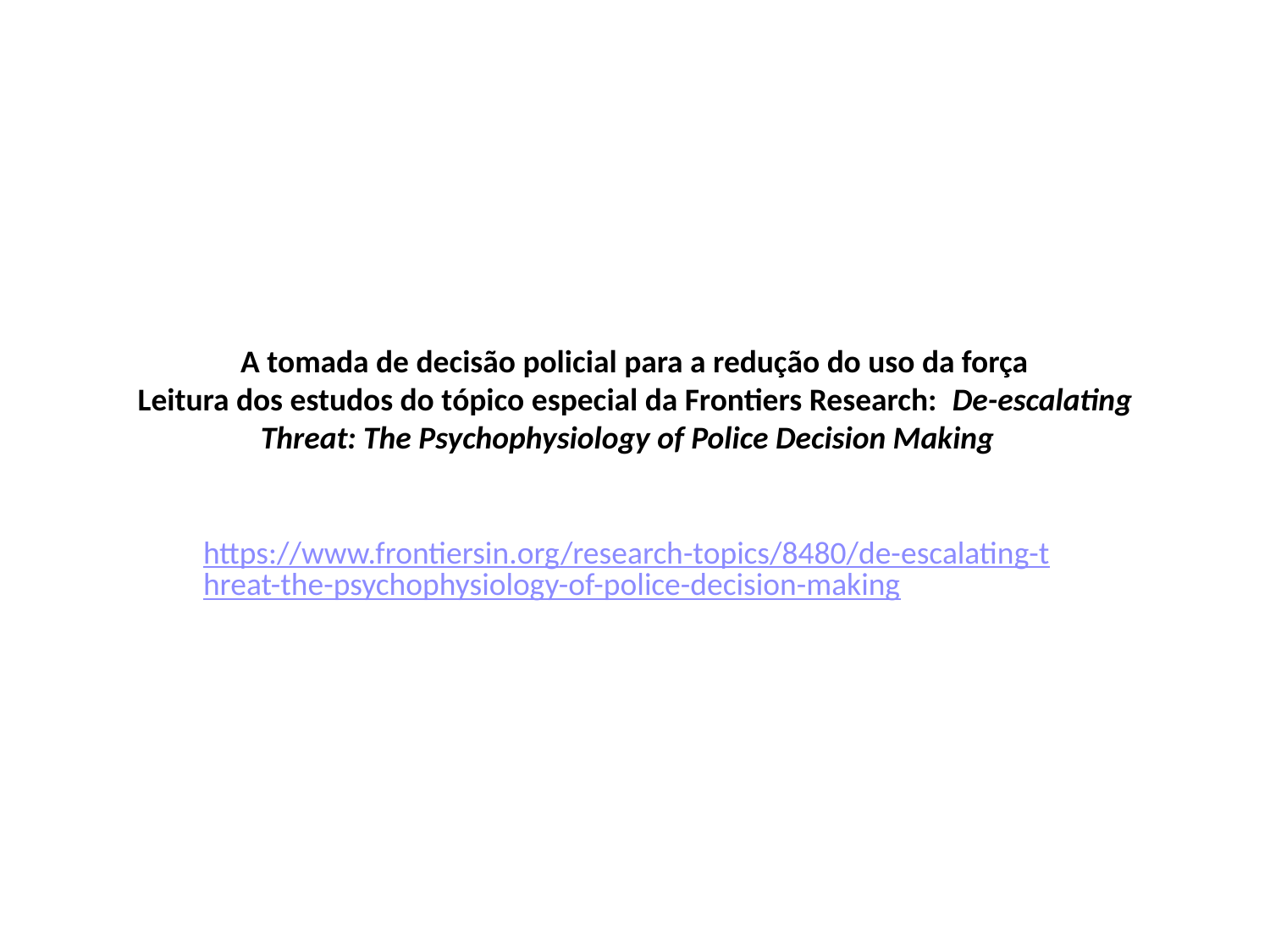

# A tomada de decisão policial para a redução do uso da força Leitura dos estudos do tópico especial da Frontiers Research:  De-escalating Threat: The Psychophysiology of Police Decision Making
https://www.frontiersin.org/research-topics/8480/de-escalating-threat-the-psychophysiology-of-police-decision-making